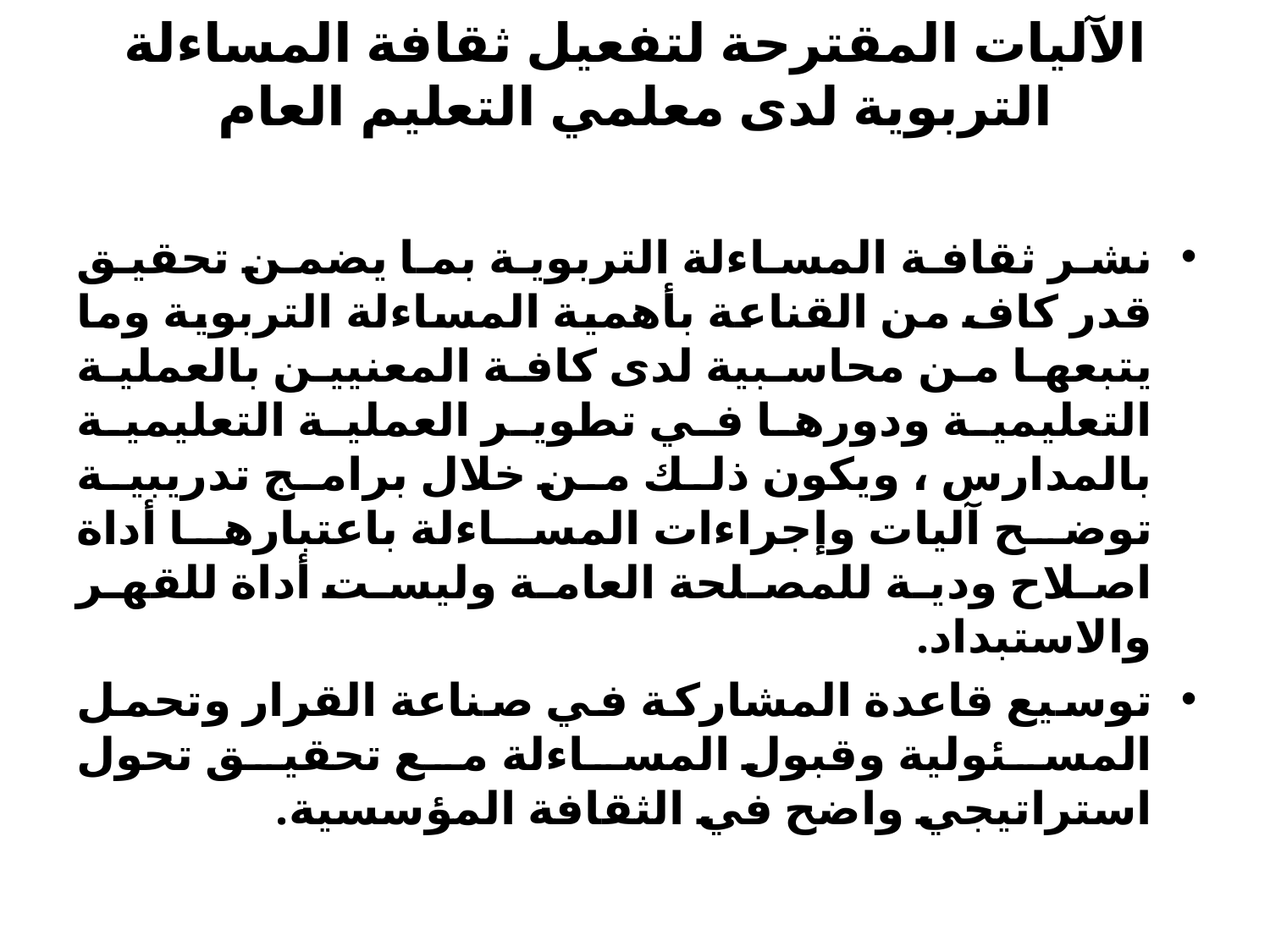

# الآليات المقترحة لتفعيل ثقافة المساءلة التربوية لدى معلمي التعليم العام
نشر ثقافة المساءلة التربوية بما يضمن تحقيق قدر كاف من القناعة بأهمية المساءلة التربوية وما يتبعها من محاسبية لدى كافة المعنيين بالعملية التعليمية ودورها في تطوير العملية التعليمية بالمدارس ، ويكون ذلك من خلال برامج تدريبية توضح آليات وإجراءات المساءلة باعتبارها أداة اصلاح ودية للمصلحة العامة وليست أداة للقهر والاستبداد.
توسيع قاعدة المشاركة في صناعة القرار وتحمل المسئولية وقبول المساءلة مع تحقيق تحول استراتيجي واضح في الثقافة المؤسسية.